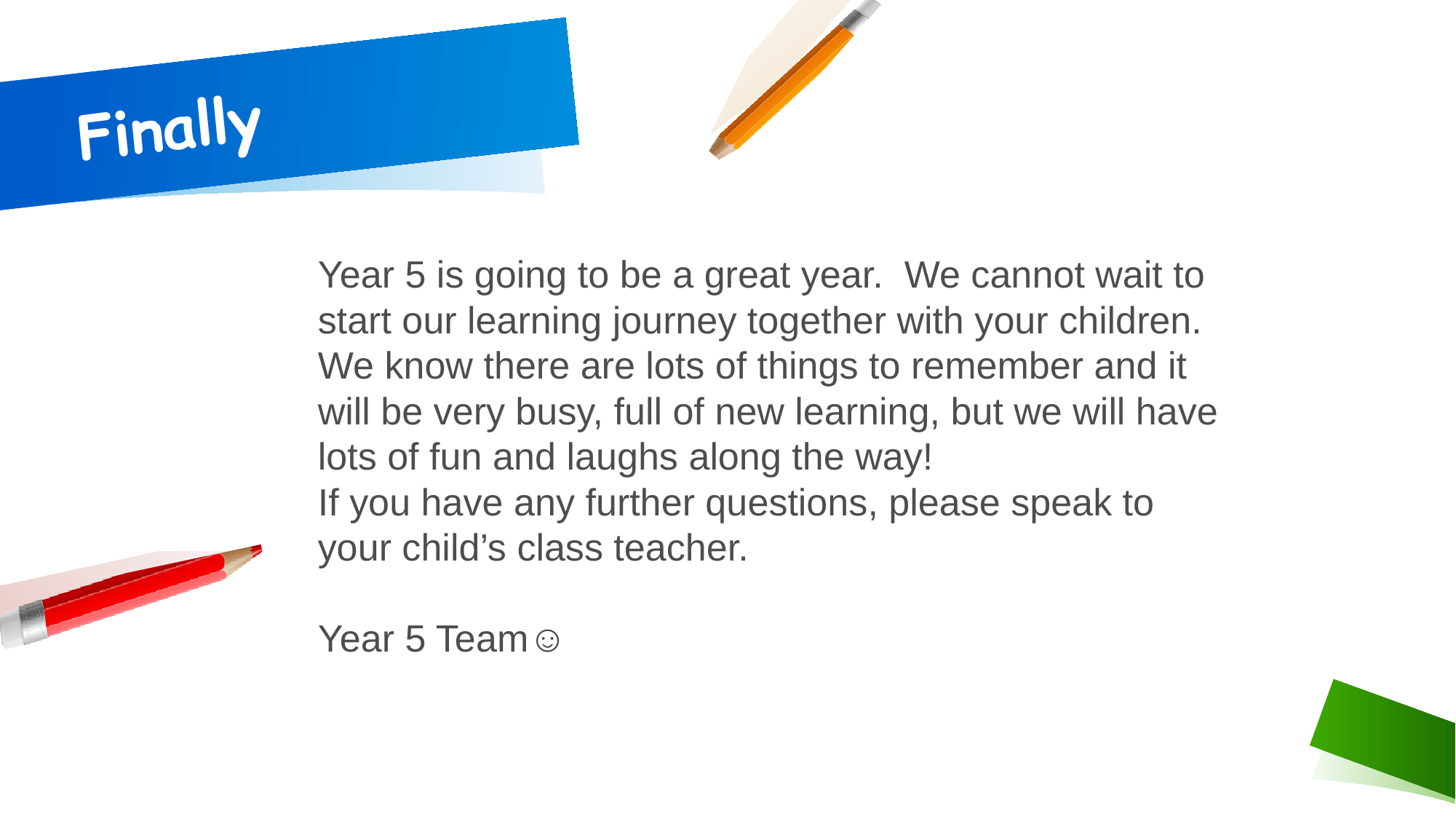

# Finally
Year 5 is going to be a great year.  We cannot wait to start our learning journey together with your children. We know there are lots of things to remember and it will be very busy, full of new learning, but we will have lots of fun and laughs along the way!
If you have any further questions, please speak to your child’s class teacher.
Year 5 Team☺